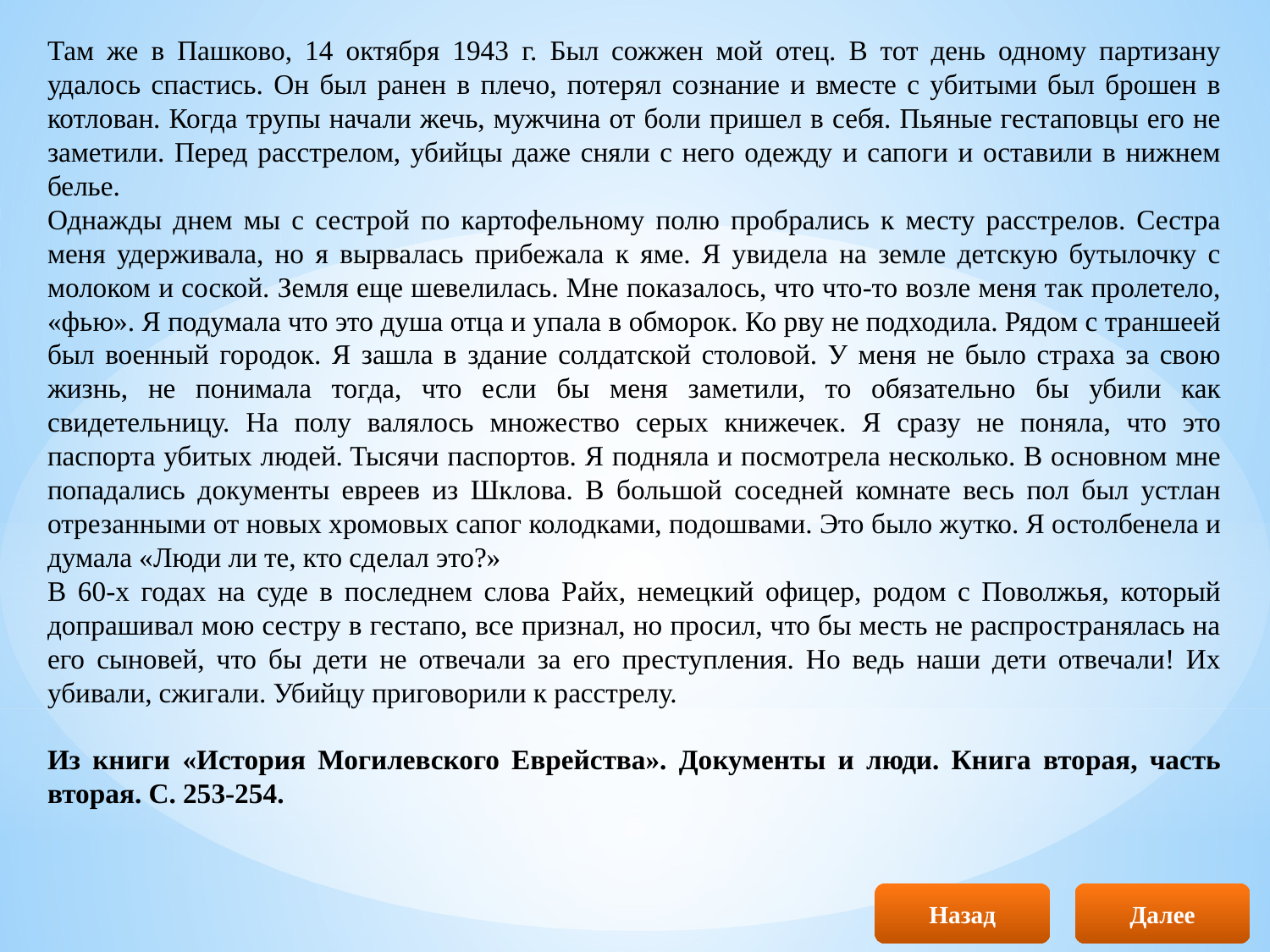

Там же в Пашково, 14 октября 1943 г. Был сожжен мой отец. В тот день одному партизану удалось спастись. Он был ранен в плечо, потерял сознание и вместе с убитыми был брошен в котлован. Когда трупы начали жечь, мужчина от боли пришел в себя. Пьяные гестаповцы его не заметили. Перед расстрелом, убийцы даже сняли с него одежду и сапоги и оставили в нижнем белье.
Однажды днем мы с сестрой по картофельному полю пробрались к месту расстрелов. Сестра меня удерживала, но я вырвалась прибежала к яме. Я увидела на земле детскую бутылочку с молоком и соской. Земля еще шевелилась. Мне показалось, что что-то возле меня так пролетело, «фью». Я подумала что это душа отца и упала в обморок. Ко рву не подходила. Рядом с траншеей был военный городок. Я зашла в здание солдатской столовой. У меня не было страха за свою жизнь, не понимала тогда, что если бы меня заметили, то обязательно бы убили как свидетельницу. На полу валялось множество серых книжечек. Я сразу не поняла, что это паспорта убитых людей. Тысячи паспортов. Я подняла и посмотрела несколько. В основном мне попадались документы евреев из Шклова. В большой соседней комнате весь пол был устлан отрезанными от новых хромовых сапог колодками, подошвами. Это было жутко. Я остолбенела и думала «Люди ли те, кто сделал это?»
В 60-х годах на суде в последнем слова Райх, немецкий офицер, родом с Поволжья, который допрашивал мою сестру в гестапо, все признал, но просил, что бы месть не распространялась на его сыновей, что бы дети не отвечали за его преступления. Но ведь наши дети отвечали! Их убивали, сжигали. Убийцу приговорили к расстрелу.
Из книги «История Могилевского Еврейства». Документы и люди. Книга вторая, часть вторая. С. 253-254.
Назад
Далее